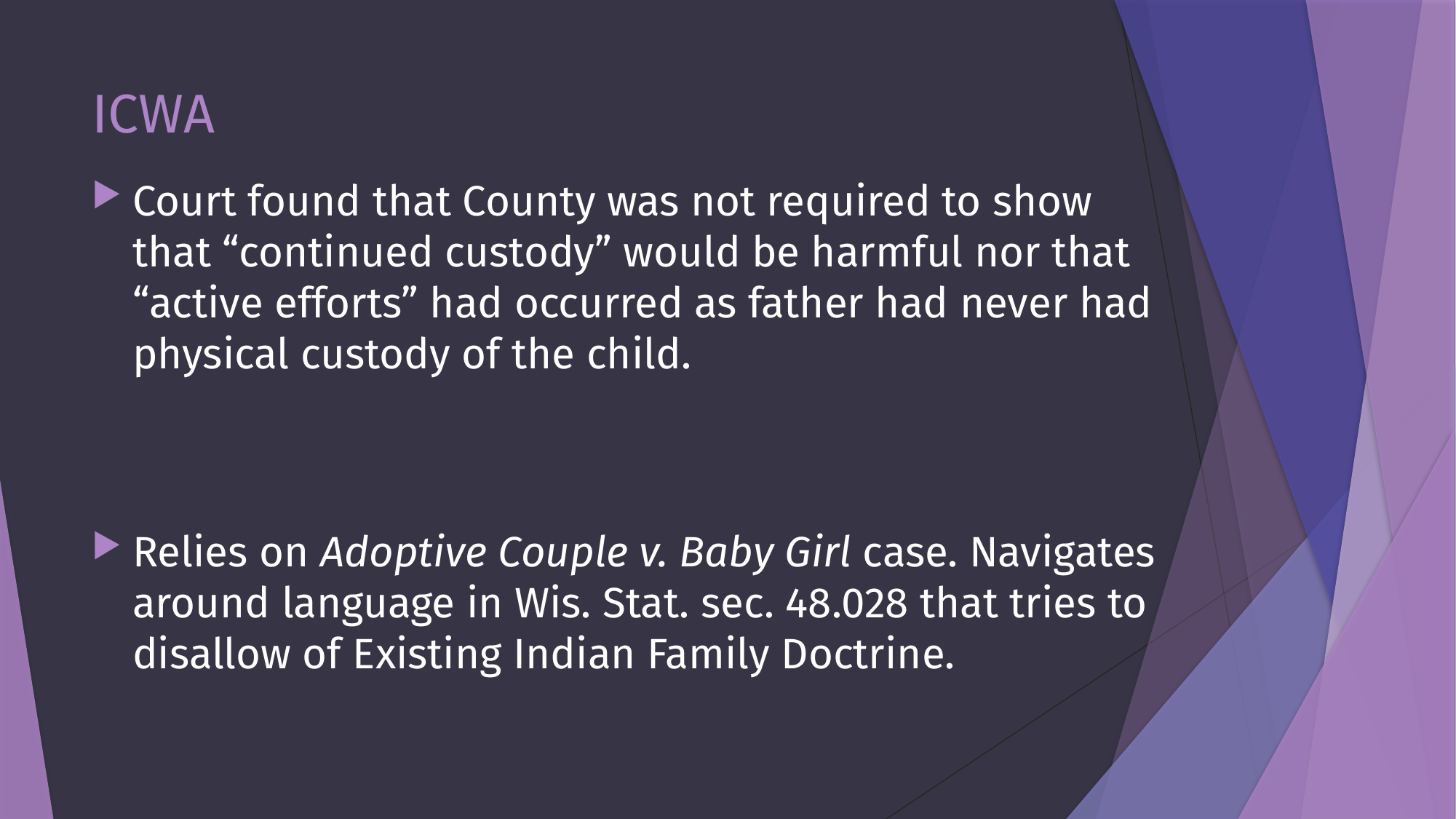

# ICWA
Court found that County was not required to show that “continued custody” would be harmful nor that “active efforts” had occurred as father had never had physical custody of the child.

Relies on Adoptive Couple v. Baby Girl case. Navigates around language in Wis. Stat. sec. 48.028 that tries to disallow of Existing Indian Family Doctrine.